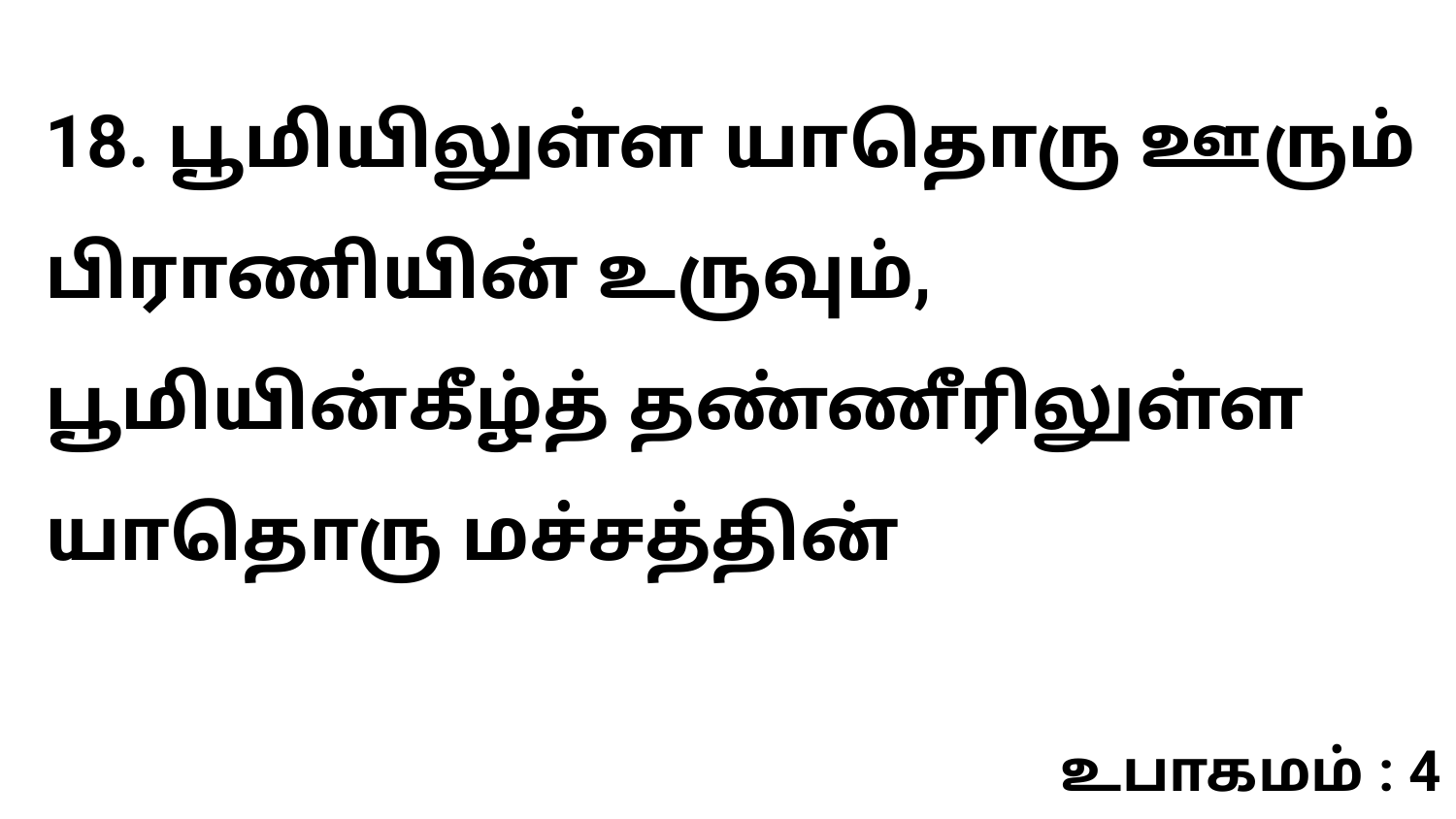

18. பூமியிலுள்ள யாதொரு ஊரும் பிராணியின் உருவும், பூமியின்கீழ்த் தண்ணீரிலுள்ள யாதொரு மச்சத்தின்
உபாகமம் : 4